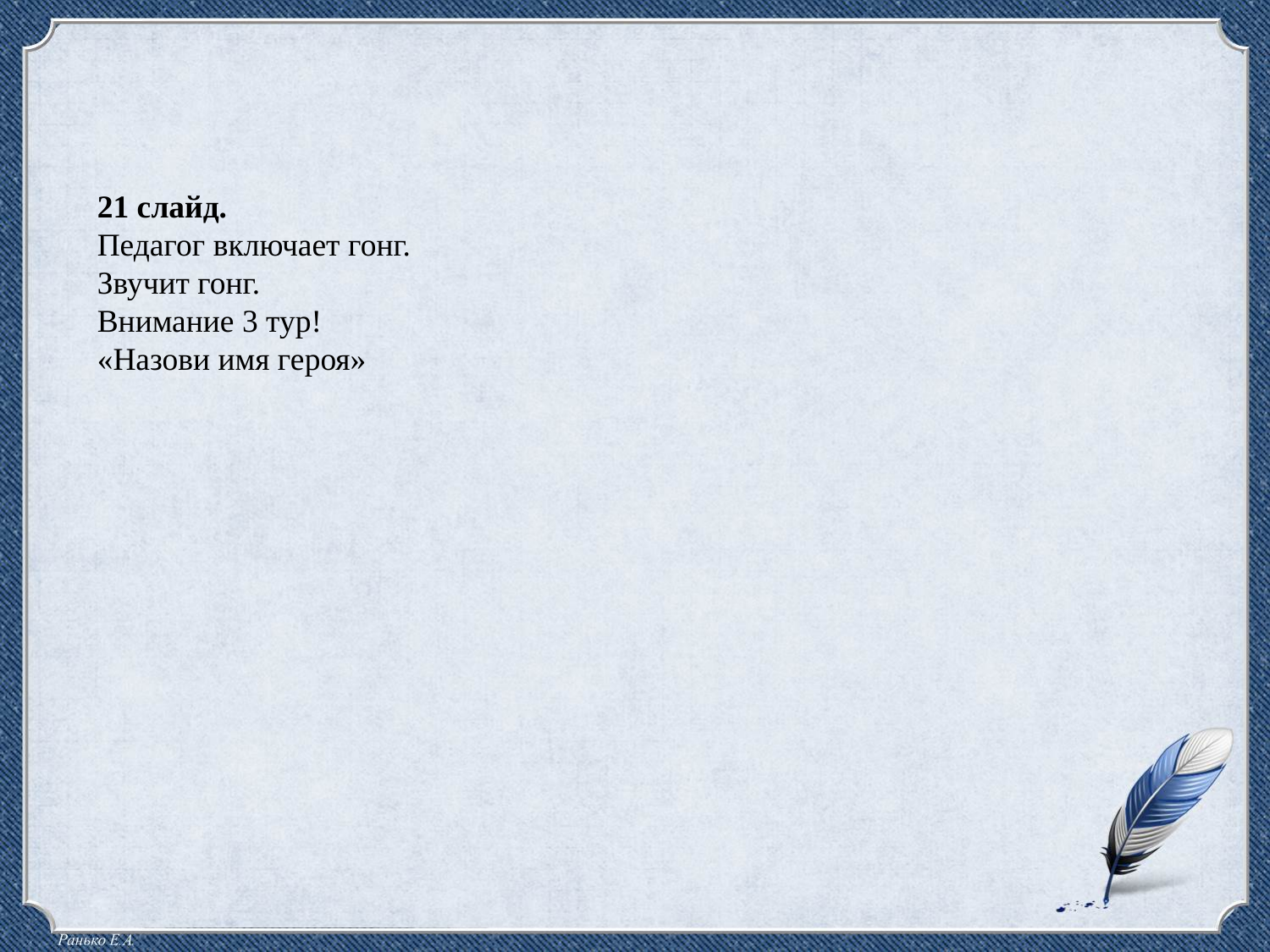

21 слайд.
Педагог включает гонг.
Звучит гонг.
Внимание 3 тур!
«Назови имя героя»